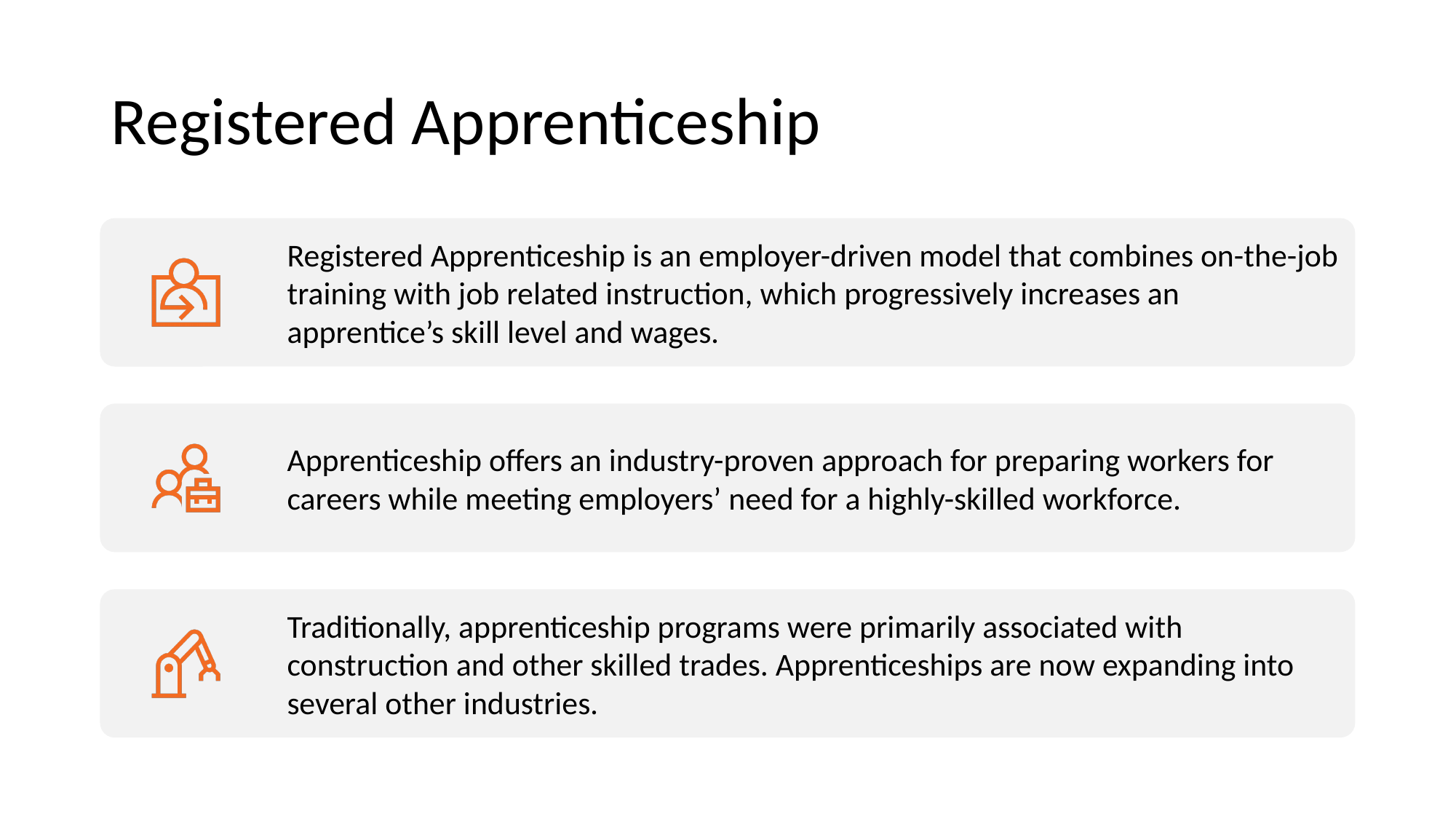

# Registered Apprenticeship
Registered Apprenticeship is an employer-driven model that combines on-the-job training with job related instruction, which progressively increases an apprentice’s skill level and wages.
Apprenticeship offers an industry-proven approach for preparing workers for careers while meeting employers’ need for a highly-skilled workforce.
Traditionally, apprenticeship programs were primarily associated with construction and other skilled trades. Apprenticeships are now expanding into several other industries.